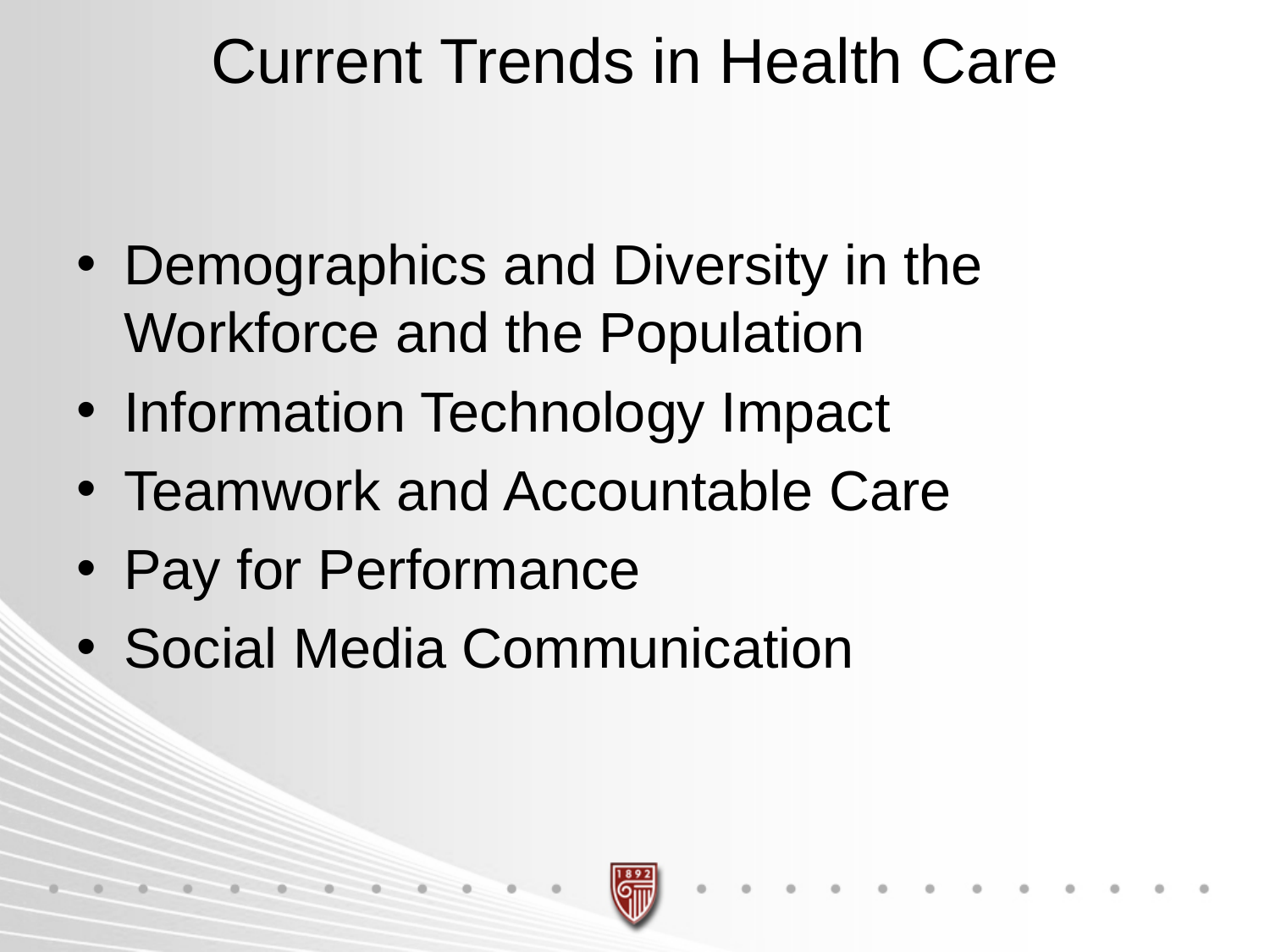

# Current Trends in Health Care
Demographics and Diversity in the Workforce and the Population
Information Technology Impact
Teamwork and Accountable Care
Pay for Performance
Social Media Communication